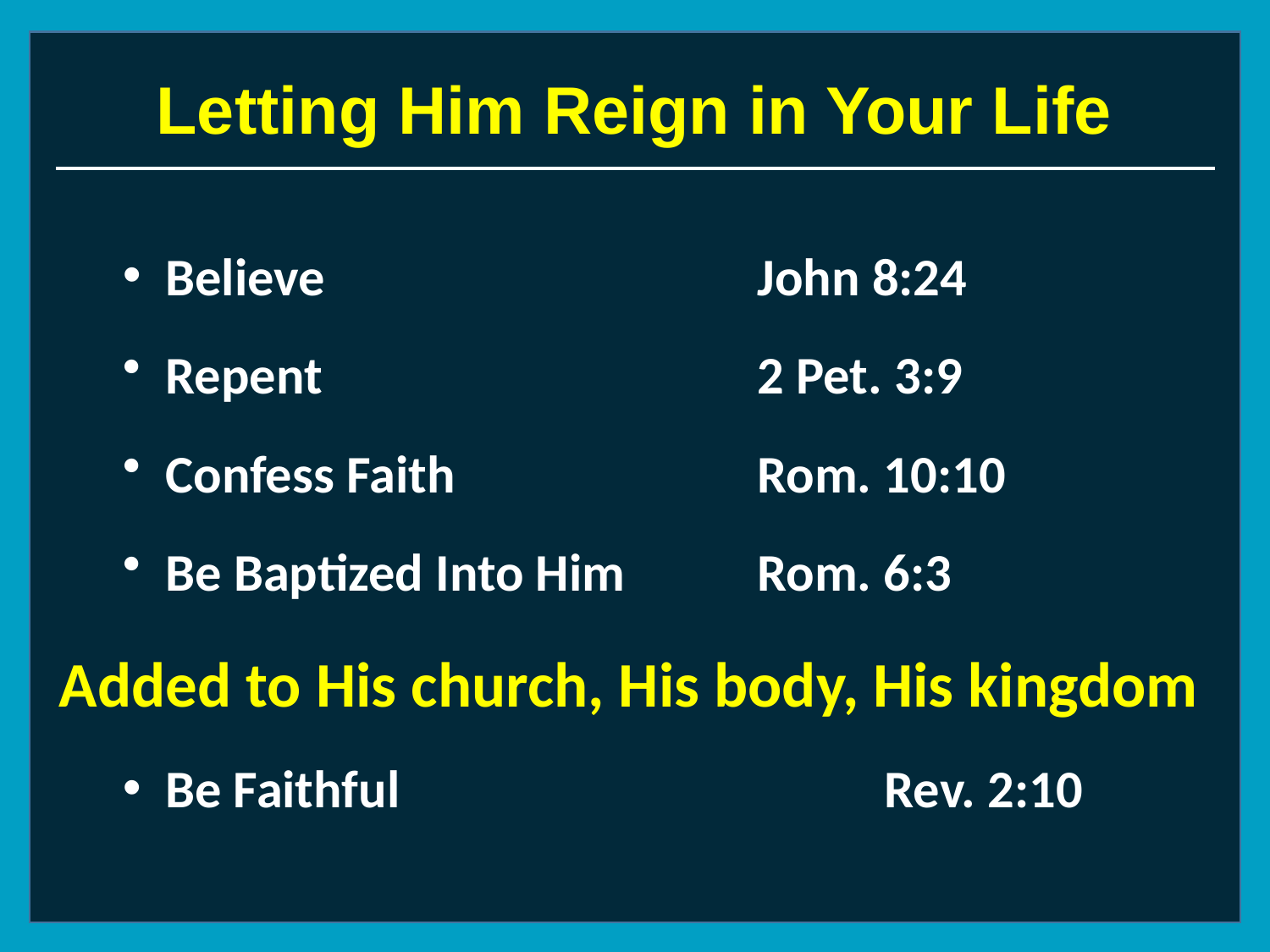

# Letting Him Reign in Your Life
  Believe				John 8:24
  Repent				2 Pet. 3:9
  Confess Faith			Rom. 10:10
  Be Baptized Into Him		Rom. 6:3
Added to His church, His body, His kingdom
  Be Faithful				Rev. 2:10